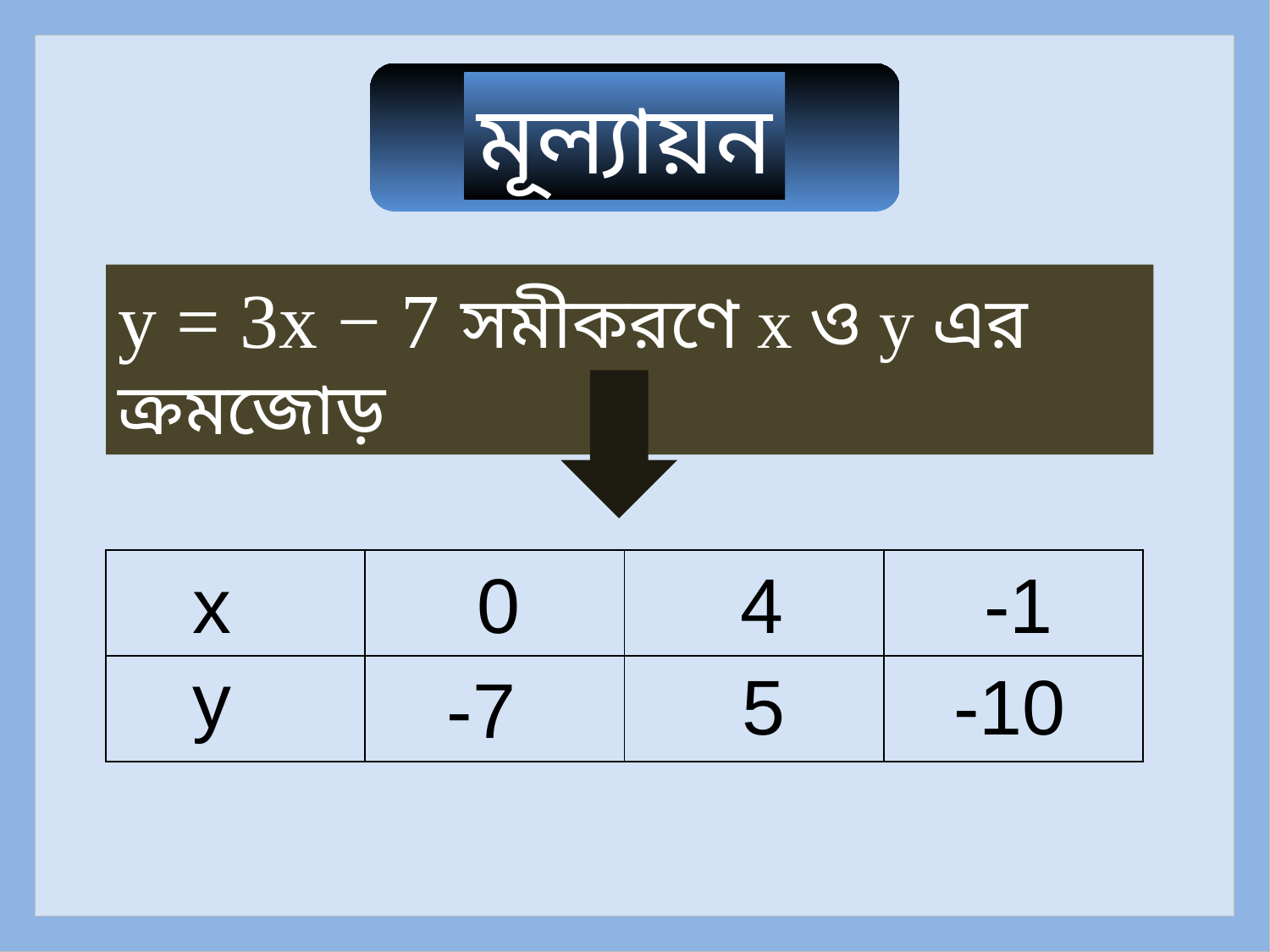

মূল্যায়ন
y = 3x − 7 সমীকরণে x ও y এর ক্রমজোড়

|  |  |  |  |
| --- | --- | --- | --- |
|  |  |  |  |
x
0
4
-1
y
5
-10
-7